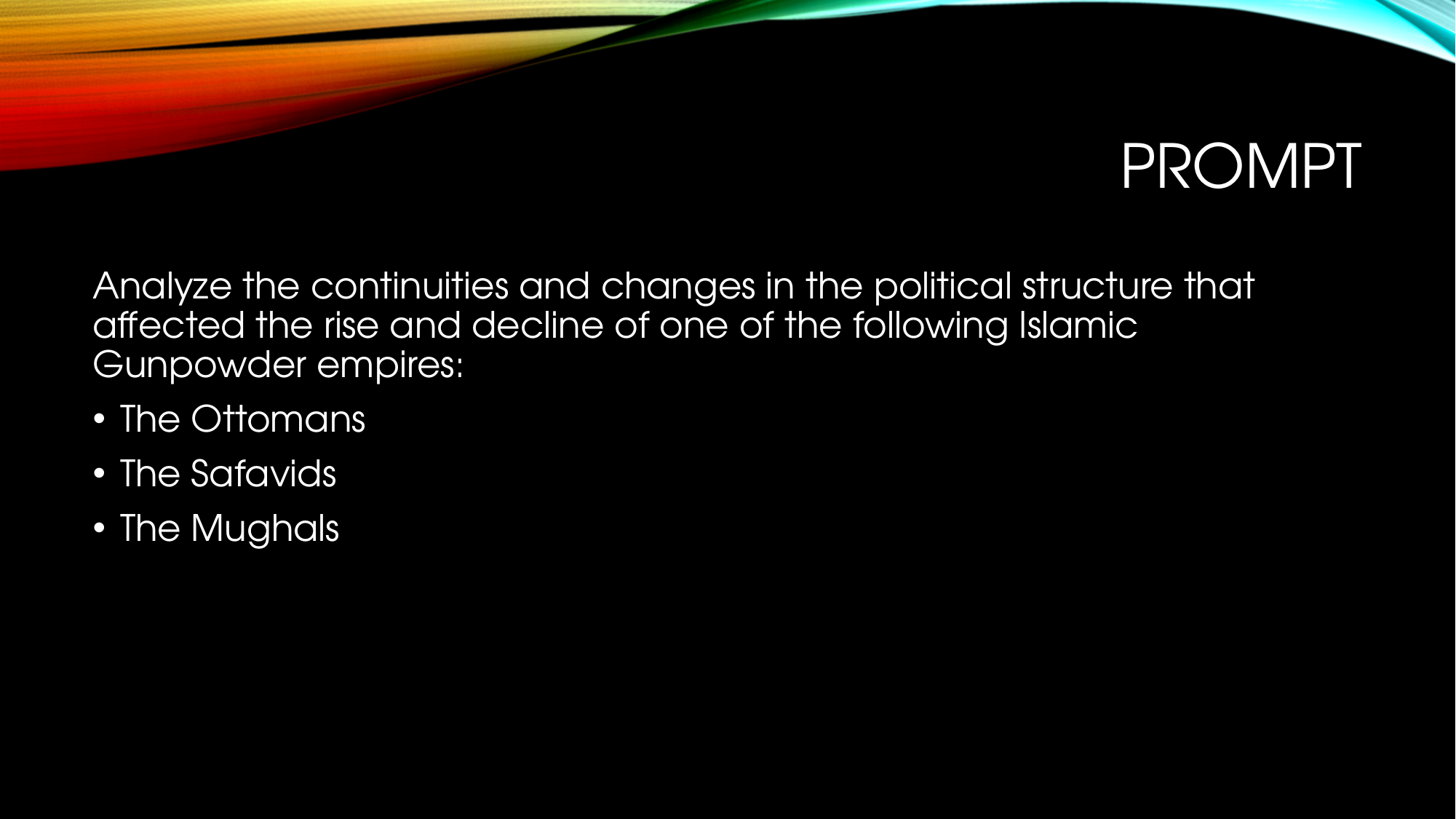

# Prompt
Analyze the continuities and changes in the political structure that affected the rise and decline of one of the following Islamic Gunpowder empires:
The Ottomans
The Safavids
The Mughals